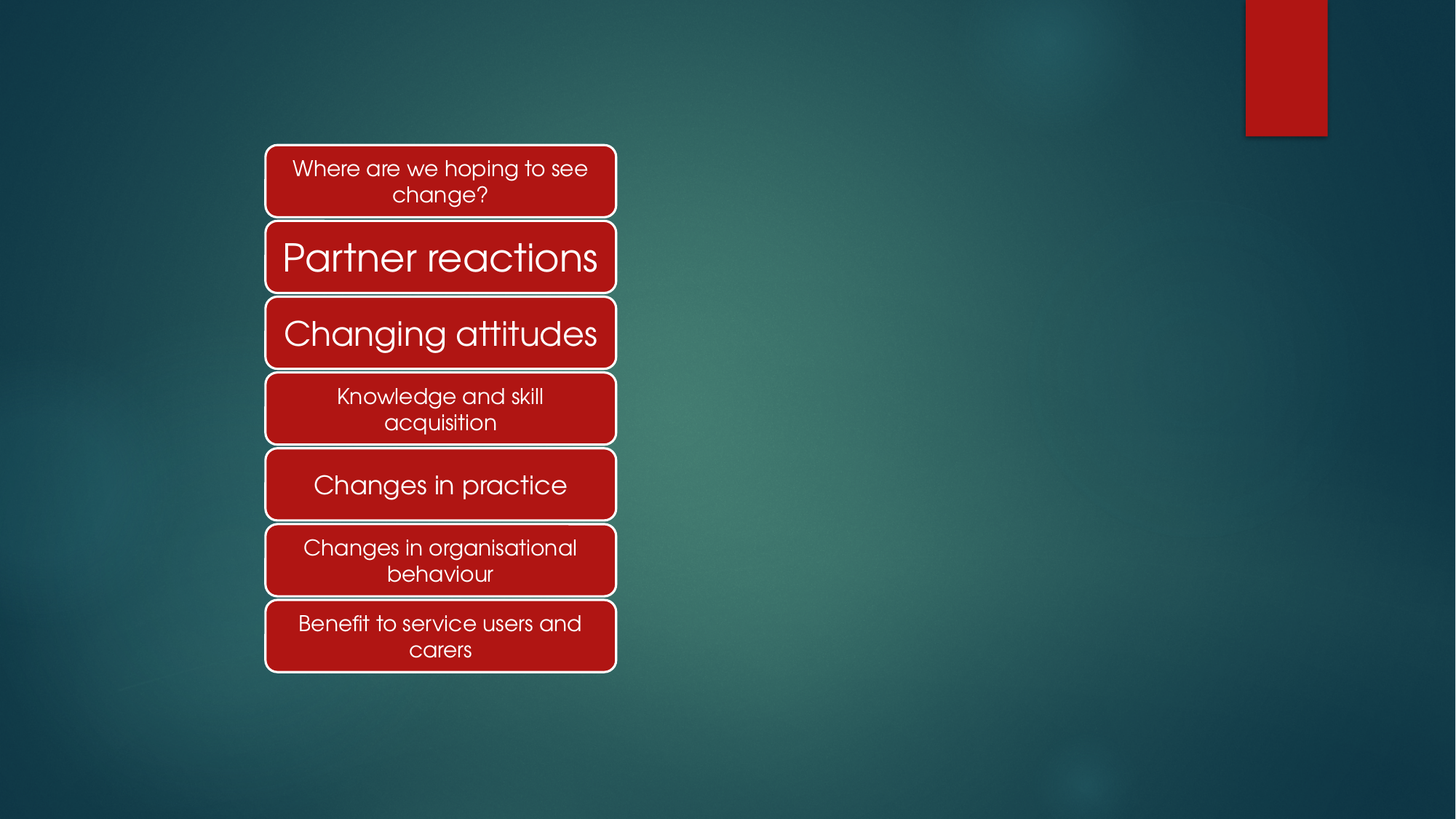

Partner reactions
Changing attitudes
Benefit to service users and carers
Changes in organisational behaviour
Changes in practice
Knowledge and skill acquisition
Where are we hoping to see change?